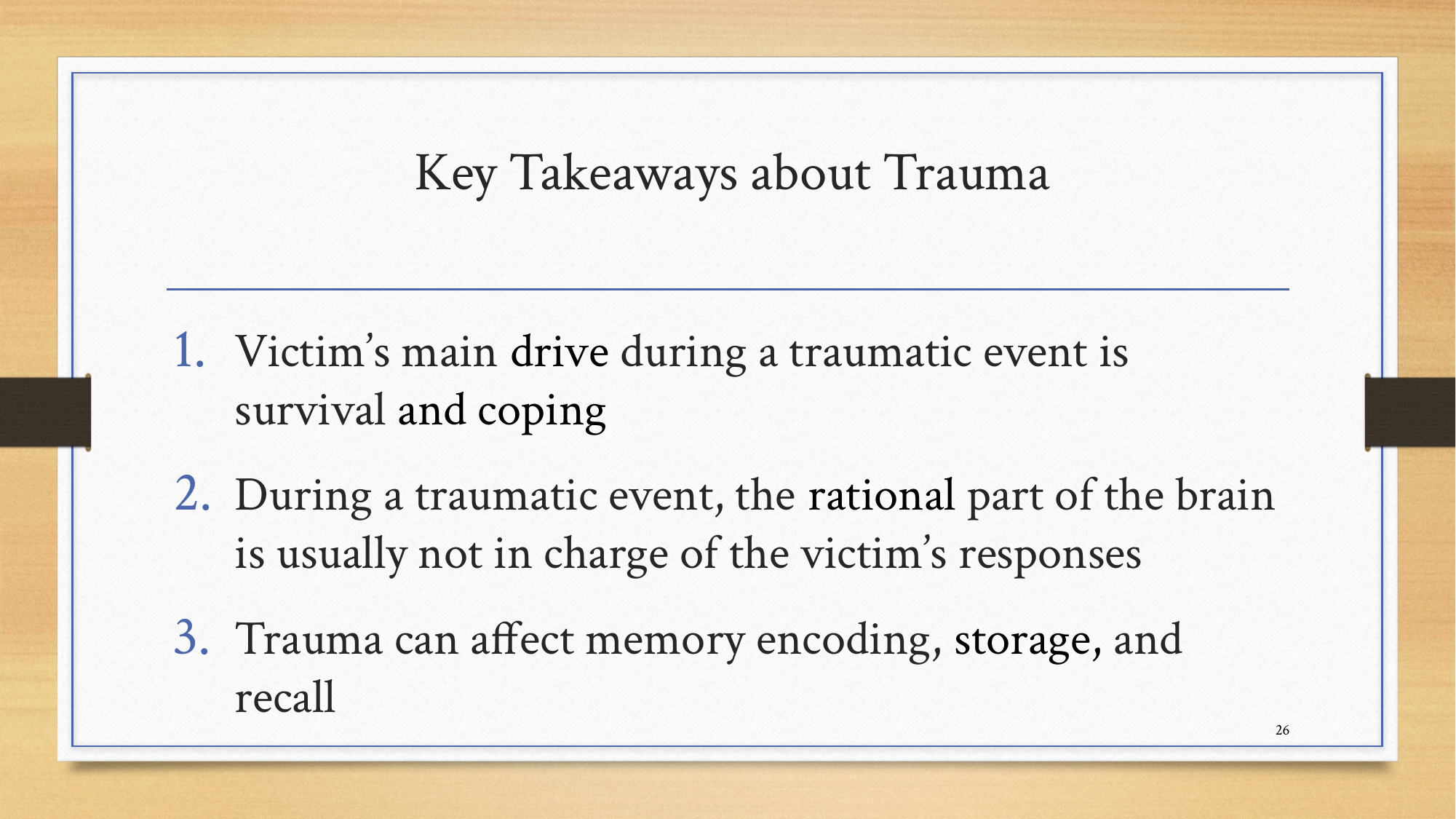

# Key Takeaways about Trauma
Victim’s main drive during a traumatic event is survival and coping
During a traumatic event, the rational part of the brain is usually not in charge of the victim’s responses
Trauma can affect memory encoding, storage, and recall
26